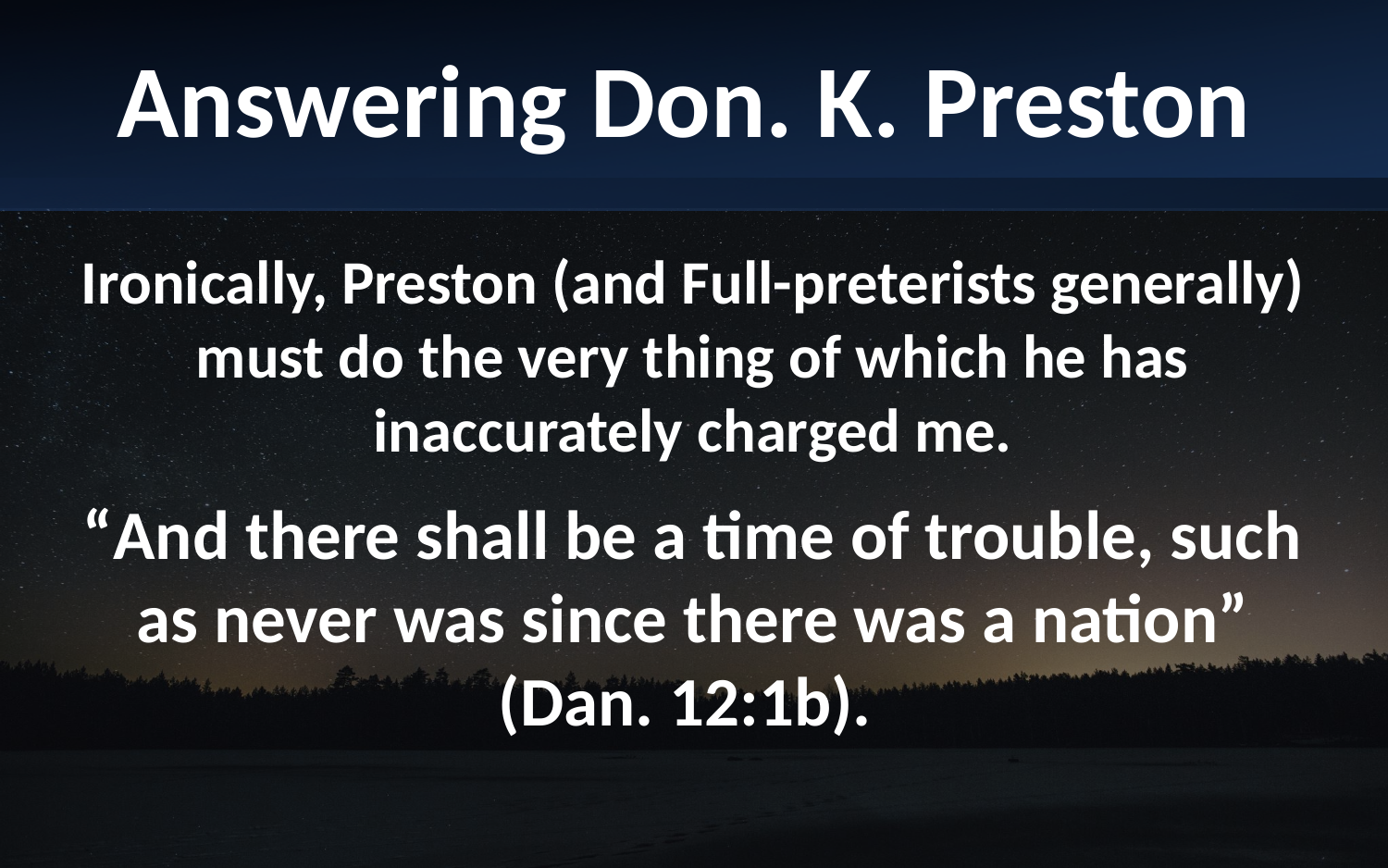

Answering Don. K. Preston
Ironically, Preston (and Full-preterists generally) must do the very thing of which he has inaccurately charged me.
“And there shall be a time of trouble, such as never was since there was a nation” (Dan. 12:1b).